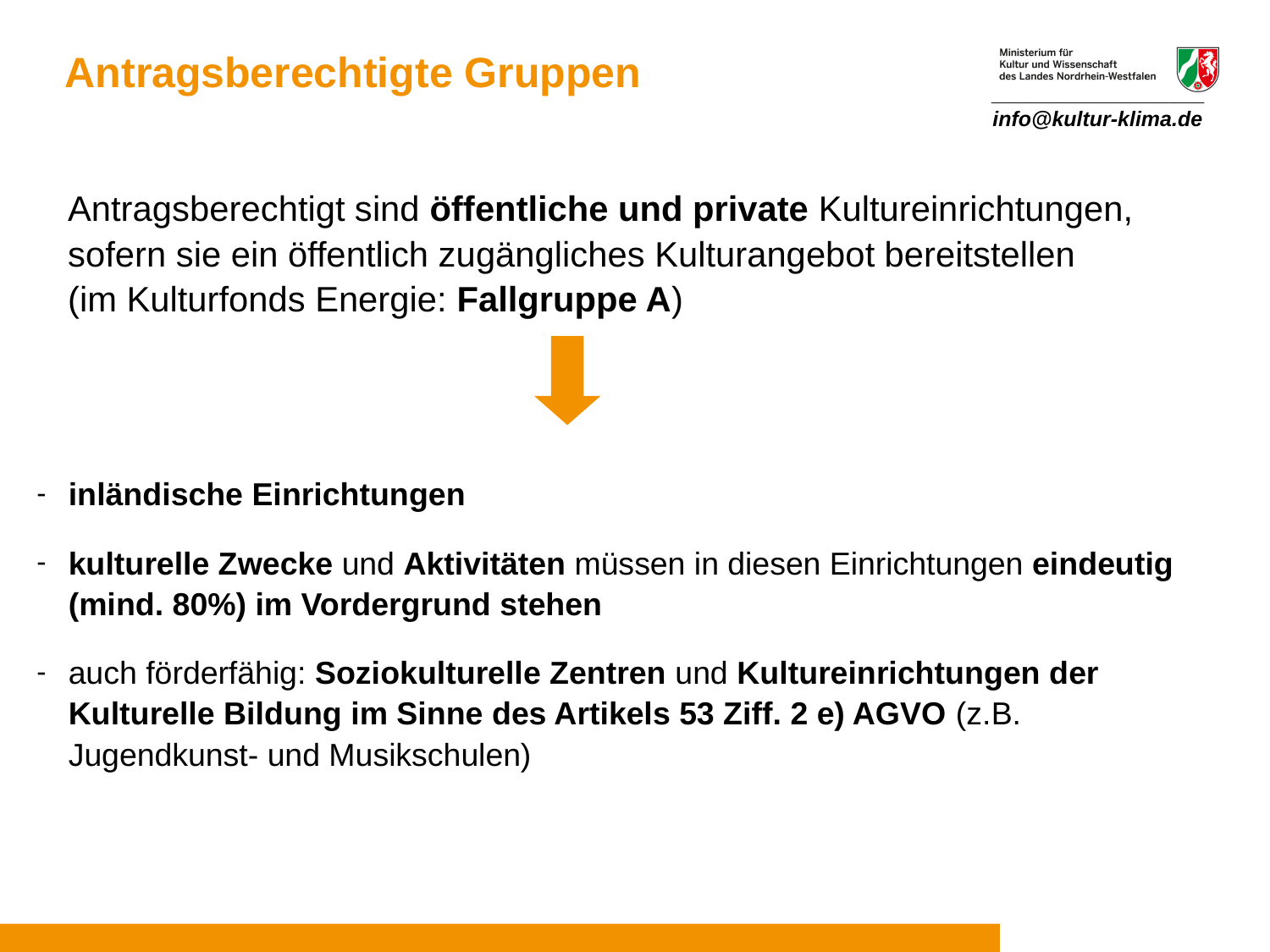

Antragsberechtigte Gruppen
__________________
info@kultur-klima.de
Antragsberechtigt sind öffentliche und private Kultureinrichtungen, sofern sie ein öffentlich zugängliches Kulturangebot bereitstellen
(im Kulturfonds Energie: Fallgruppe A)

inländische Einrichtungen
kulturelle Zwecke und Aktivitäten müssen in diesen Einrichtungen eindeutig (mind. 80%) im Vordergrund stehen
auch förderfähig: Soziokulturelle Zentren und Kultureinrichtungen der Kulturelle Bildung im Sinne des Artikels 53 Ziff. 2 e) AGVO (z.B. Jugendkunst- und Musikschulen)